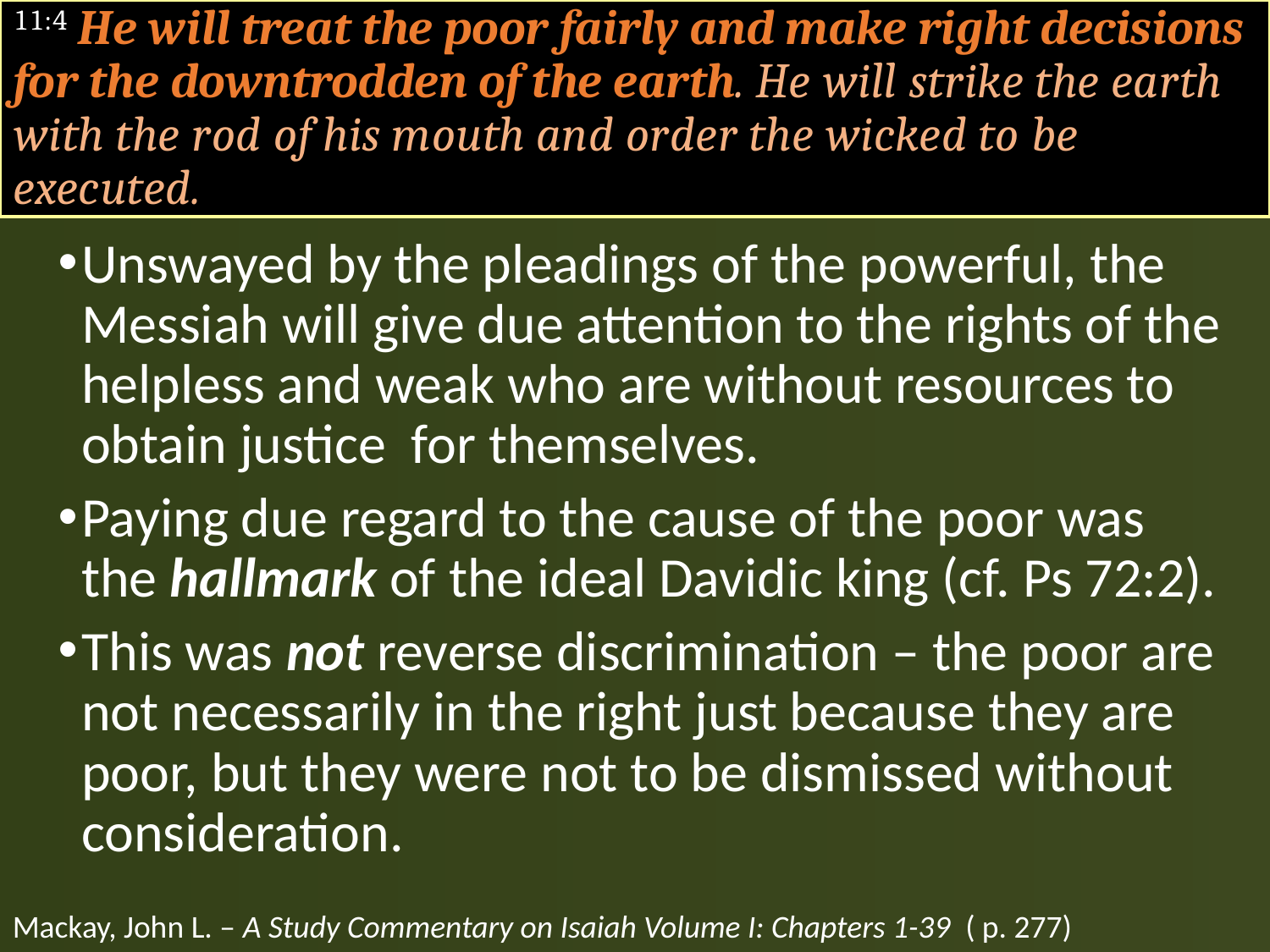

# 11:4 He will treat the poor fairly and make right decisions for the downtrodden of the earth. He will strike the earth with the rod of his mouth and order the wicked to be executed.
Unswayed by the pleadings of the powerful, the Messiah will give due attention to the rights of the helpless and weak who are without resources to obtain justice  for themselves.
Paying due regard to the cause of the poor was the hallmark of the ideal Davidic king (cf. Ps 72:2).
This was not reverse discrimination – the poor are not necessarily in the right just because they are poor, but they were not to be dismissed without consideration.

Mackay, John L. – A Study Commentary on Isaiah Volume I: Chapters 1-39  ( p. 277)